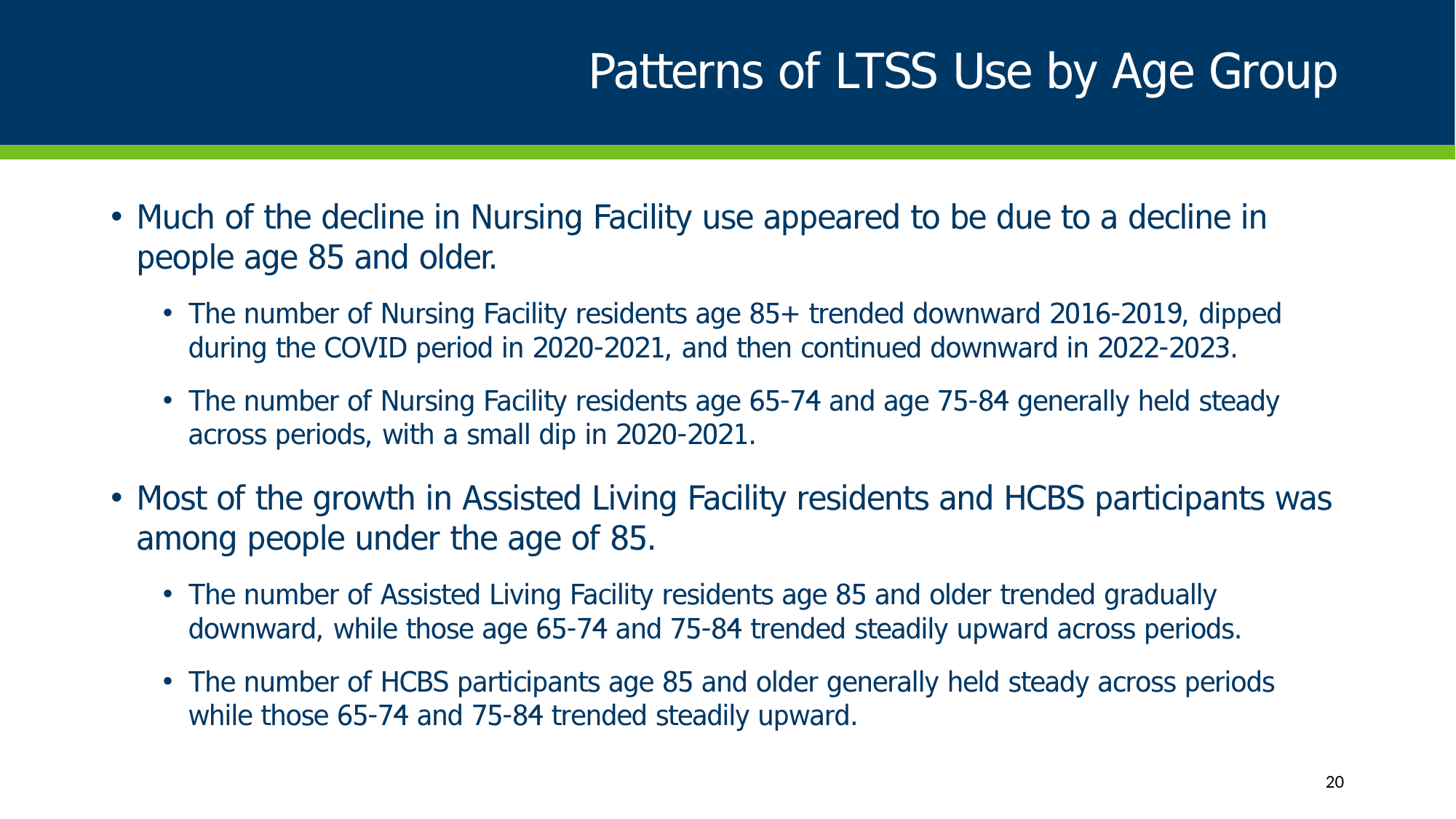

# Patterns of LTSS Use by Age Group
Much of the decline in Nursing Facility use appeared to be due to a decline in people age 85 and older.
The number of Nursing Facility residents age 85+ trended downward 2016-2019, dipped during the COVID period in 2020-2021, and then continued downward in 2022-2023.
The number of Nursing Facility residents age 65-74 and age 75-84 generally held steady across periods, with a small dip in 2020-2021.
Most of the growth in Assisted Living Facility residents and HCBS participants was among people under the age of 85.
The number of Assisted Living Facility residents age 85 and older trended gradually downward, while those age 65-74 and 75-84 trended steadily upward across periods.
The number of HCBS participants age 85 and older generally held steady across periods while those 65-74 and 75-84 trended steadily upward.
20